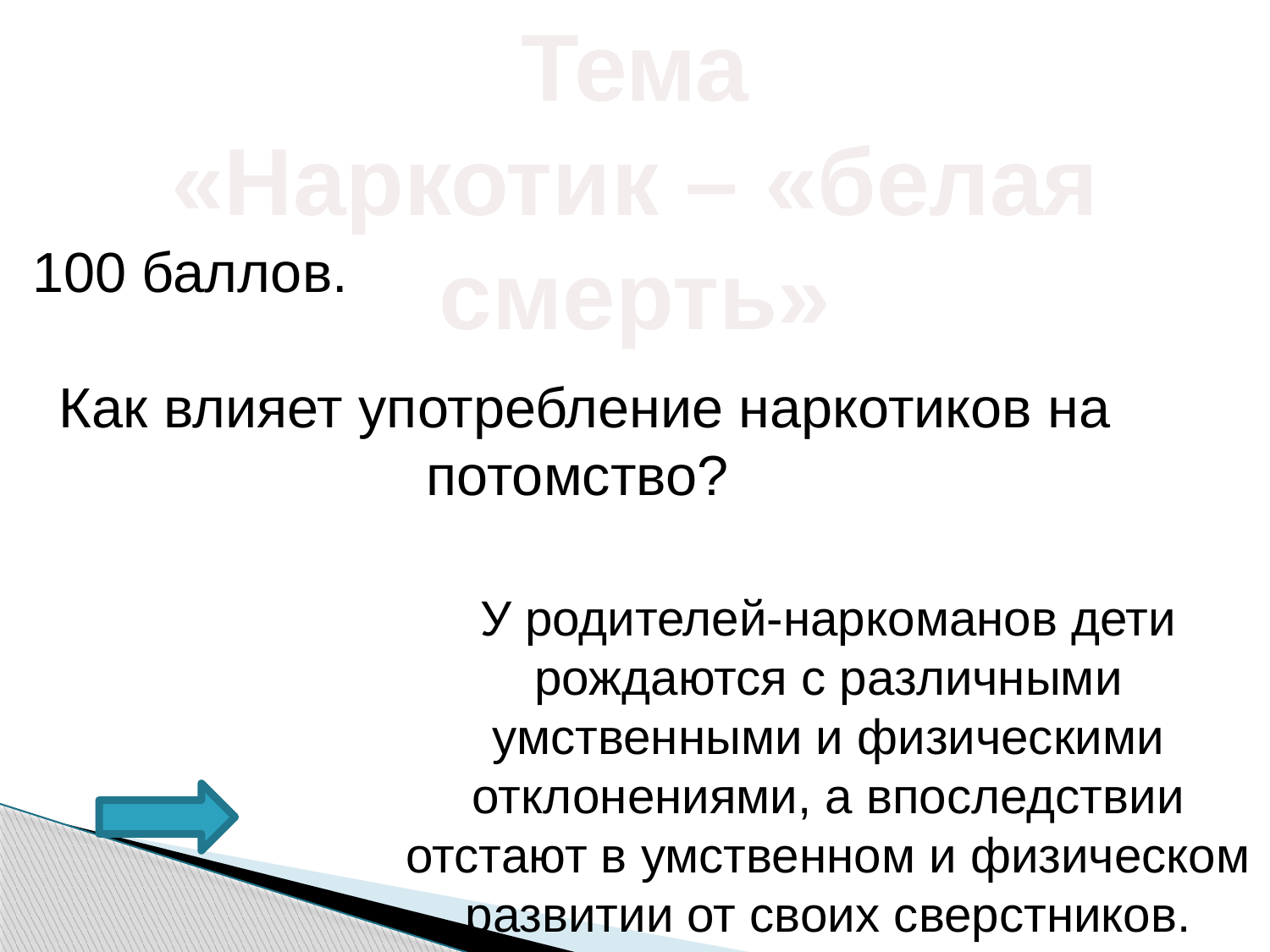

Тема
«Наркотик – «белая смерть»
100 баллов.

Как влияет употребление наркотиков на потомство?
У родителей-наркоманов дети рождаются с различными умственными и физическими отклонениями, а впоследствии отстают в умственном и физическом развитии от своих сверстников.